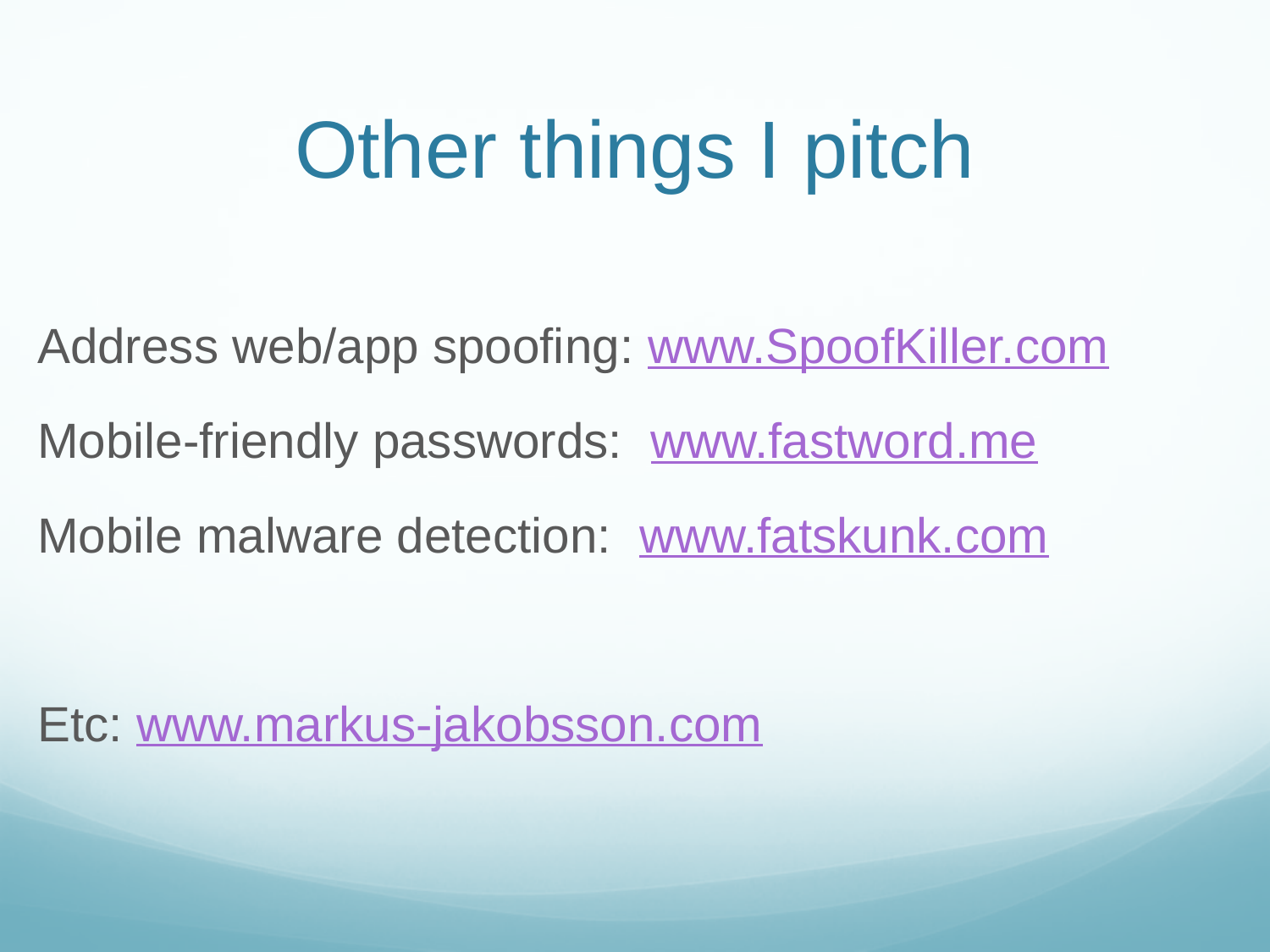

# Other things I pitch

Address web/app spoofing: www.SpoofKiller.com
Mobile-friendly passwords:  www.fastword.me
Mobile malware detection:  www.fatskunk.com

Etc: www.markus-jakobsson.com